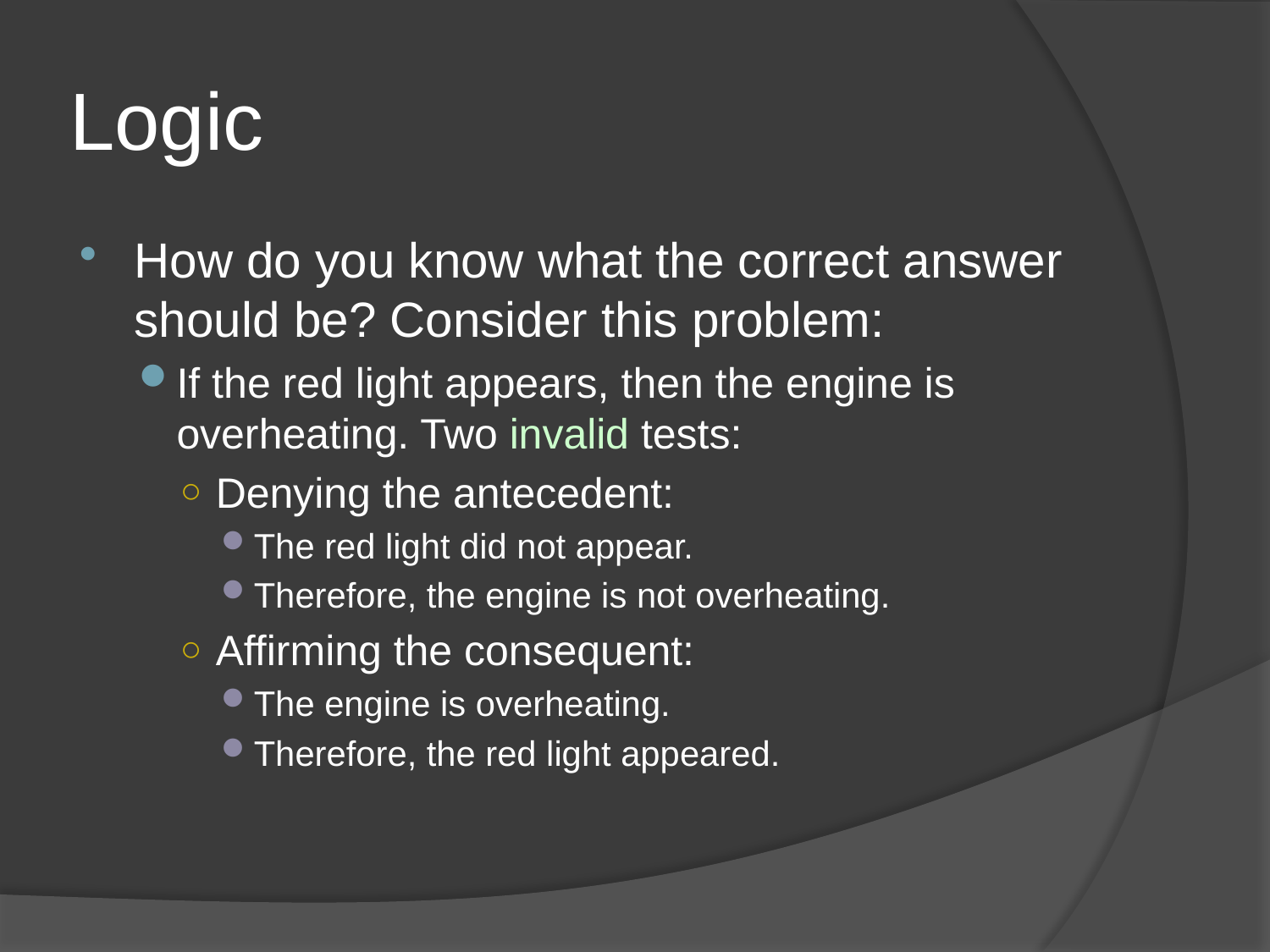

# Logic
How do you know what the correct answer should be? Consider this problem:
If the red light appears, then the engine is overheating. Two invalid tests:
Denying the antecedent:
The red light did not appear.
Therefore, the engine is not overheating.
Affirming the consequent:
The engine is overheating.
Therefore, the red light appeared.